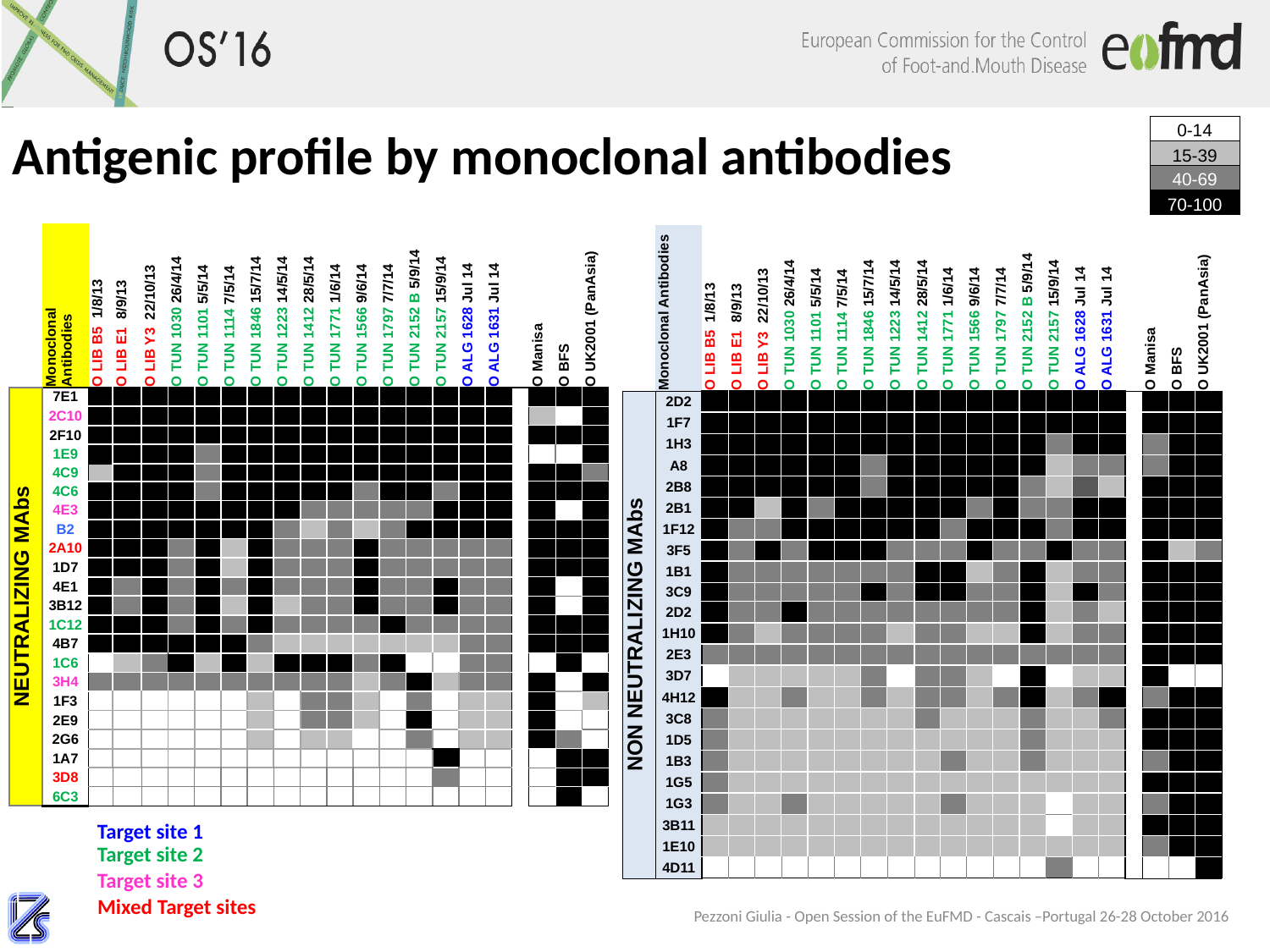

# Antigenic profile by monoclonal antibodies
| 0-14 |
| --- |
| 15-39 |
| 40-69 |
| 70-100 |
|  | Monoclonal Antibodies | O LIB B5 1/8/13 | O LIB E1 8/9/13 | O LIB Y3 22/10/13 | O TUN 1030 26/4/14 | O TUN 1101 5/5/14 | O TUN 1114 7/5/14 | O TUN 1846 15/7/14 | O TUN 1223 14/5/14 | O TUN 1412 28/5/14 | O TUN 1771 1/6/14 | O TUN 1566 9/6/14 | O TUN 1797 7/7/14 | O TUN 2152 B 5/9/14 | O TUN 2157 15/9/14 | O ALG 1628 Jul 14 | O ALG 1631 Jul 14 |  | O Manisa | O BFS | O UK2001 (PanAsia) |
| --- | --- | --- | --- | --- | --- | --- | --- | --- | --- | --- | --- | --- | --- | --- | --- | --- | --- | --- | --- | --- | --- |
| NEUTRALIZING MAbs | 7E1 |  |  |  |  |  |  |  |  |  |  |  |  |  |  |  |  |  |  |  |  |
|  | 2C10 |  |  |  |  |  |  |  |  |  |  |  |  |  |  |  |  |  |  |  |  |
|  | 2F10 |  |  |  |  |  |  |  |  |  |  |  |  |  |  |  |  |  |  |  |  |
|  | 1E9 |  |  |  |  |  |  |  |  |  |  |  |  |  |  |  |  |  |  |  |  |
|  | 4C9 |  |  |  |  |  |  |  |  |  |  |  |  |  |  |  |  |  |  |  |  |
|  | 4C6 |  |  |  |  |  |  |  |  |  |  |  |  |  |  |  |  |  |  |  |  |
|  | 4E3 |  |  |  |  |  |  |  |  |  |  |  |  |  |  |  |  |  |  |  |  |
|  | B2 |  |  |  |  |  |  |  |  |  |  |  |  |  |  |  |  |  |  |  |  |
|  | 2A10 |  |  |  |  |  |  |  |  |  |  |  |  |  |  |  |  |  |  |  |  |
|  | 1D7 |  |  |  |  |  |  |  |  |  |  |  |  |  |  |  |  |  |  |  |  |
|  | 4E1 |  |  |  |  |  |  |  |  |  |  |  |  |  |  |  |  |  |  |  |  |
|  | 3B12 |  |  |  |  |  |  |  |  |  |  |  |  |  |  |  |  |  |  |  |  |
|  | 1C12 |  |  |  |  |  |  |  |  |  |  |  |  |  |  |  |  |  |  |  |  |
|  | 4B7 |  |  |  |  |  |  |  |  |  |  |  |  |  |  |  |  |  |  |  |  |
|  | 1C6 |  |  |  |  |  |  |  |  |  |  |  |  |  |  |  |  |  |  |  |  |
|  | 3H4 |  |  |  |  |  |  |  |  |  |  |  |  |  |  |  |  |  |  |  |  |
|  | 1F3 |  |  |  |  |  |  |  |  |  |  |  |  |  |  |  |  |  |  |  |  |
|  | 2E9 |  |  |  |  |  |  |  |  |  |  |  |  |  |  |  |  |  |  |  |  |
|  | 2G6 |  |  |  |  |  |  |  |  |  |  |  |  |  |  |  |  |  |  |  |  |
|  | 1A7 |  |  |  |  |  |  |  |  |  |  |  |  |  |  |  |  |  |  |  |  |
|  | 3D8 |  |  |  |  |  |  |  |  |  |  |  |  |  |  |  |  |  |  |  |  |
|  | 6C3 |  |  |  |  |  |  |  |  |  |  |  |  |  |  |  |  |  |  |  |  |
|  | Monoclonal Antibodies | O LIB B5 1/8/13 | O LIB E1 8/9/13 | O LIB Y3 22/10/13 | O TUN 1030 26/4/14 | O TUN 1101 5/5/14 | O TUN 1114 7/5/14 | O TUN 1846 15/7/14 | O TUN 1223 14/5/14 | O TUN 1412 28/5/14 | O TUN 1771 1/6/14 | O TUN 1566 9/6/14 | O TUN 1797 7/7/14 | O TUN 2152 B 5/9/14 | O TUN 2157 15/9/14 | O ALG 1628 Jul 14 | O ALG 1631 Jul 14 |  | O Manisa | O BFS | O UK2001 (PanAsia) |
| --- | --- | --- | --- | --- | --- | --- | --- | --- | --- | --- | --- | --- | --- | --- | --- | --- | --- | --- | --- | --- | --- |
| NON NEUTRALIZING MAbs | 2D2 |  |  |  |  |  |  |  |  |  |  |  |  |  |  |  |  |  |  |  |  |
|  | 1F7 |  |  |  |  |  |  |  |  |  |  |  |  |  |  |  |  |  |  |  |  |
|  | 1H3 |  |  |  |  |  |  |  |  |  |  |  |  |  |  |  |  |  |  |  |  |
|  | A8 |  |  |  |  |  |  |  |  |  |  |  |  |  |  |  |  |  |  |  |  |
|  | 2B8 |  |  |  |  |  |  |  |  |  |  |  |  |  |  |  |  |  |  |  |  |
|  | 2B1 |  |  |  |  |  |  |  |  |  |  |  |  |  |  |  |  |  |  |  |  |
|  | 1F12 |  |  |  |  |  |  |  |  |  |  |  |  |  |  |  |  |  |  |  |  |
|  | 3F5 |  |  |  |  |  |  |  |  |  |  |  |  |  |  |  |  |  |  |  |  |
|  | 1B1 |  |  |  |  |  |  |  |  |  |  |  |  |  |  |  |  |  |  |  |  |
|  | 3C9 |  |  |  |  |  |  |  |  |  |  |  |  |  |  |  |  |  |  |  |  |
|  | 2D2 |  |  |  |  |  |  |  |  |  |  |  |  |  |  |  |  |  |  |  |  |
|  | 1H10 |  |  |  |  |  |  |  |  |  |  |  |  |  |  |  |  |  |  |  |  |
|  | 2E3 |  |  |  |  |  |  |  |  |  |  |  |  |  |  |  |  |  |  |  |  |
|  | 3D7 |  |  |  |  |  |  |  |  |  |  |  |  |  |  |  |  |  |  |  |  |
|  | 4H12 |  |  |  |  |  |  |  |  |  |  |  |  |  |  |  |  |  |  |  |  |
|  | 3C8 |  |  |  |  |  |  |  |  |  |  |  |  |  |  |  |  |  |  |  |  |
|  | 1D5 |  |  |  |  |  |  |  |  |  |  |  |  |  |  |  |  |  |  |  |  |
|  | 1B3 |  |  |  |  |  |  |  |  |  |  |  |  |  |  |  |  |  |  |  |  |
|  | 1G5 |  |  |  |  |  |  |  |  |  |  |  |  |  |  |  |  |  |  |  |  |
|  | 1G3 |  |  |  |  |  |  |  |  |  |  |  |  |  |  |  |  |  |  |  |  |
|  | 3B11 |  |  |  |  |  |  |  |  |  |  |  |  |  |  |  |  |  |  |  |  |
|  | 1E10 |  |  |  |  |  |  |  |  |  |  |  |  |  |  |  |  |  |  |  |  |
|  | 4D11 |  |  |  |  |  |  |  |  |  |  |  |  |  |  |  |  |  |  |  |  |
Target site 1
Target site 2
Target site 3
Mixed Target sites